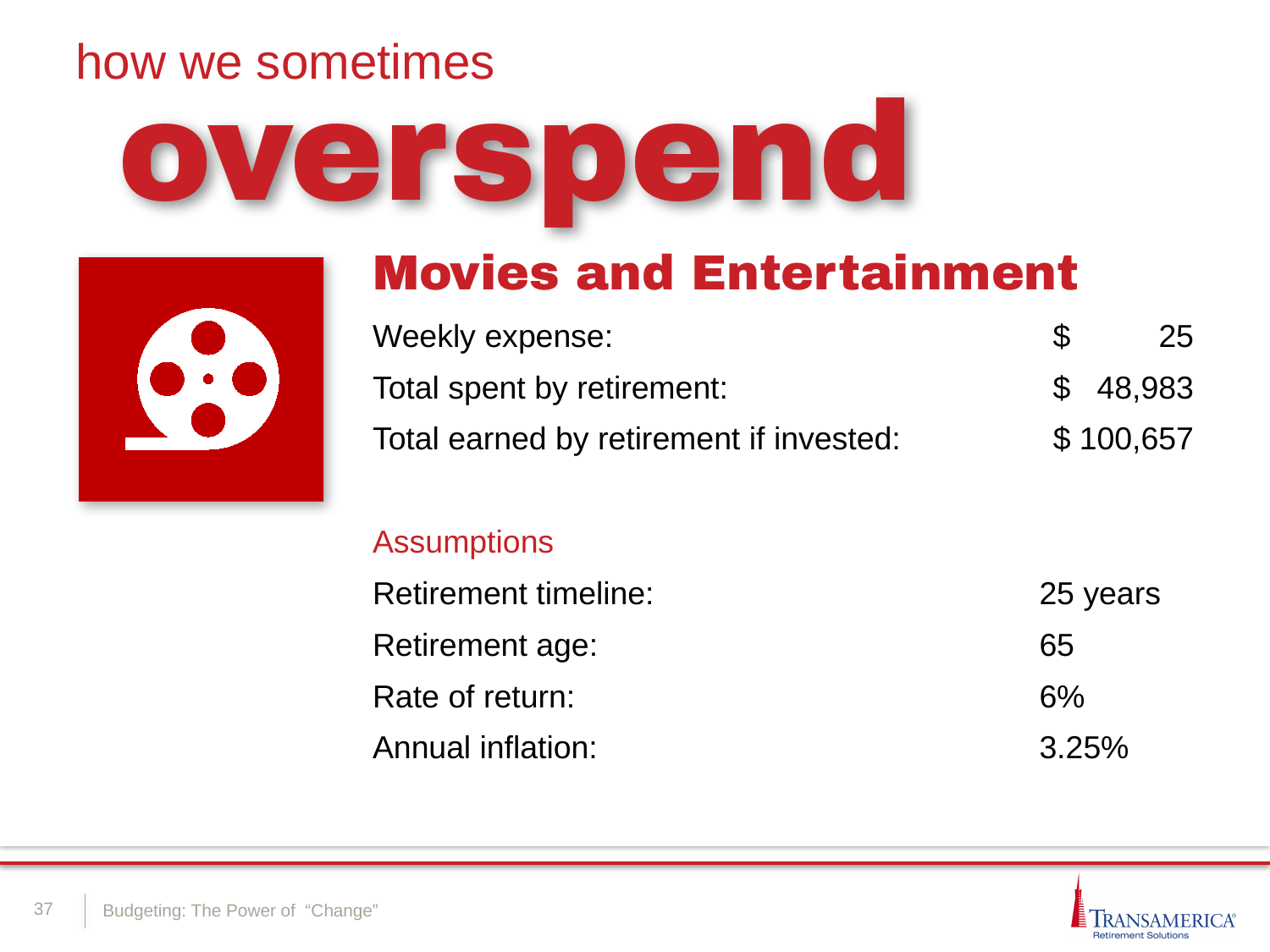

how we sometimes
overspend
| Movies and Entertainment |  |
| --- | --- |
| Weekly expense: | $ 0,0025 |
| Total spent by retirement: | $ 48,983 |
| Total earned by retirement if invested: | $ 100,657 |
|  |  |
| Assumptions |  |
| Retirement timeline: | 25 years |
| Retirement age: | 65 |
| Rate of return: | 6% |
| Annual inflation: | 3.25% |